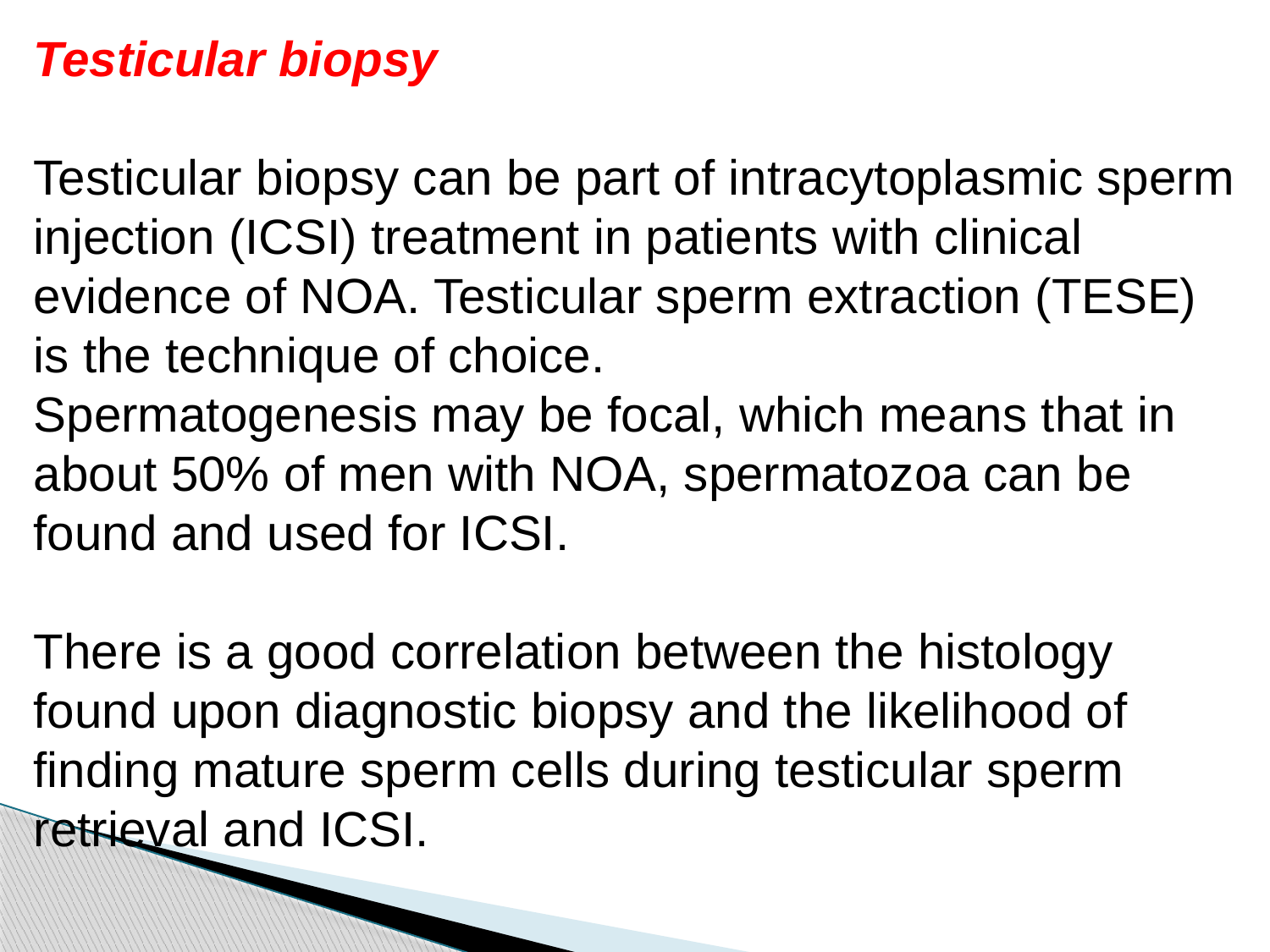

Testicular biopsy

Testicular biopsy can be part of intracytoplasmic sperm injection (ICSI) treatment in patients with clinical evidence of NOA. Testicular sperm extraction (TESE) is the technique of choice.
Spermatogenesis may be focal, which means that in about 50% of men with NOA, spermatozoa can be found and used for ICSI.

There is a good correlation between the histology found upon diagnostic biopsy and the likelihood of finding mature sperm cells during testicular sperm retrieval and ICSI.